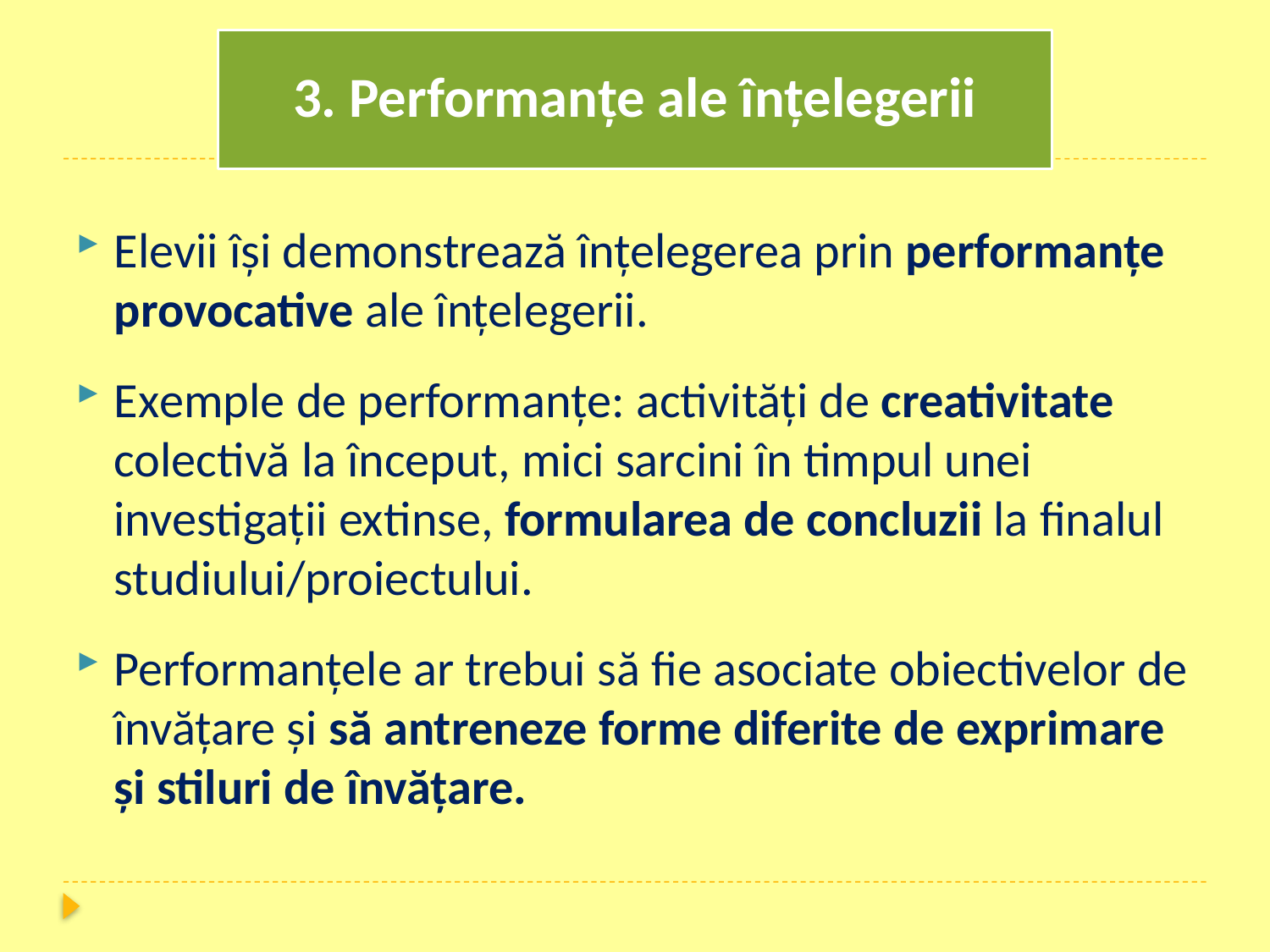

# 3. Performances of Understanding

3. Performanţe ale înţelegerii
Elevii își demonstrează înţelegerea prin performanţe  provocative ale înțelegerii.
Exemple de performanţe: activități de creativitate colectivă la început, mici sarcini în timpul unei investigații extinse, formularea de concluzii la finalul studiului/proiectului.
Performanțele ar trebui să fie asociate obiectivelor de învățare și să antreneze forme diferite de exprimare şi stiluri de învăţare.